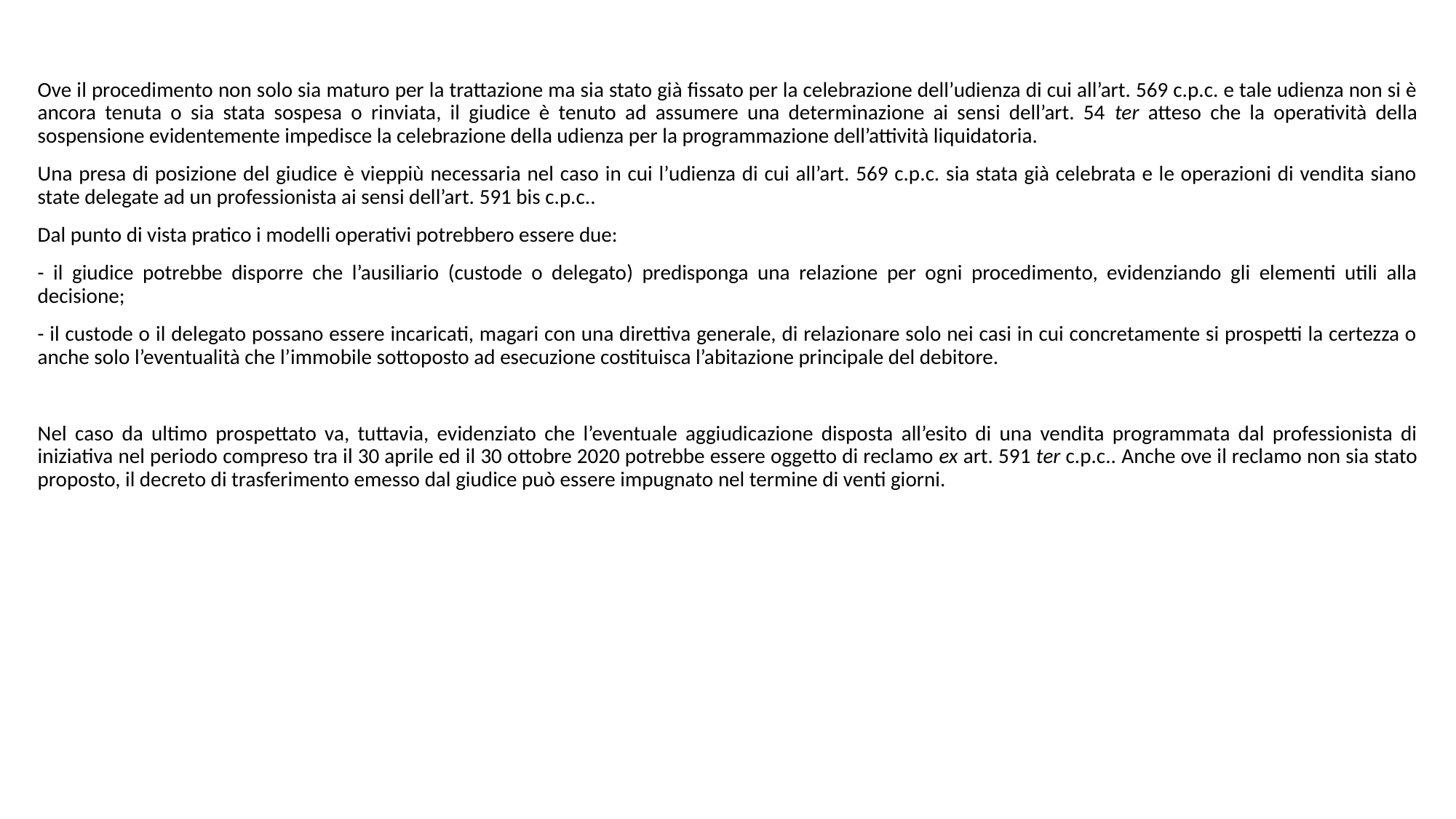

Ove il procedimento non solo sia maturo per la trattazione ma sia stato già fissato per la celebrazione dell’udienza di cui all’art. 569 c.p.c. e tale udienza non si è ancora tenuta o sia stata sospesa o rinviata, il giudice è tenuto ad assumere una determinazione ai sensi dell’art. 54 ter atteso che la operatività della sospensione evidentemente impedisce la celebrazione della udienza per la programmazione dell’attività liquidatoria.
Una presa di posizione del giudice è vieppiù necessaria nel caso in cui l’udienza di cui all’art. 569 c.p.c. sia stata già celebrata e le operazioni di vendita siano state delegate ad un professionista ai sensi dell’art. 591 bis c.p.c..
Dal punto di vista pratico i modelli operativi potrebbero essere due:
- il giudice potrebbe disporre che l’ausiliario (custode o delegato) predisponga una relazione per ogni procedimento, evidenziando gli elementi utili alla decisione;
- il custode o il delegato possano essere incaricati, magari con una direttiva generale, di relazionare solo nei casi in cui concretamente si prospetti la certezza o anche solo l’eventualità che l’immobile sottoposto ad esecuzione costituisca l’abitazione principale del debitore.

Nel caso da ultimo prospettato va, tuttavia, evidenziato che l’eventuale aggiudicazione disposta all’esito di una vendita programmata dal professionista di iniziativa nel periodo compreso tra il 30 aprile ed il 30 ottobre 2020 potrebbe essere oggetto di reclamo ex art. 591 ter c.p.c.. Anche ove il reclamo non sia stato proposto, il decreto di trasferimento emesso dal giudice può essere impugnato nel termine di venti giorni.